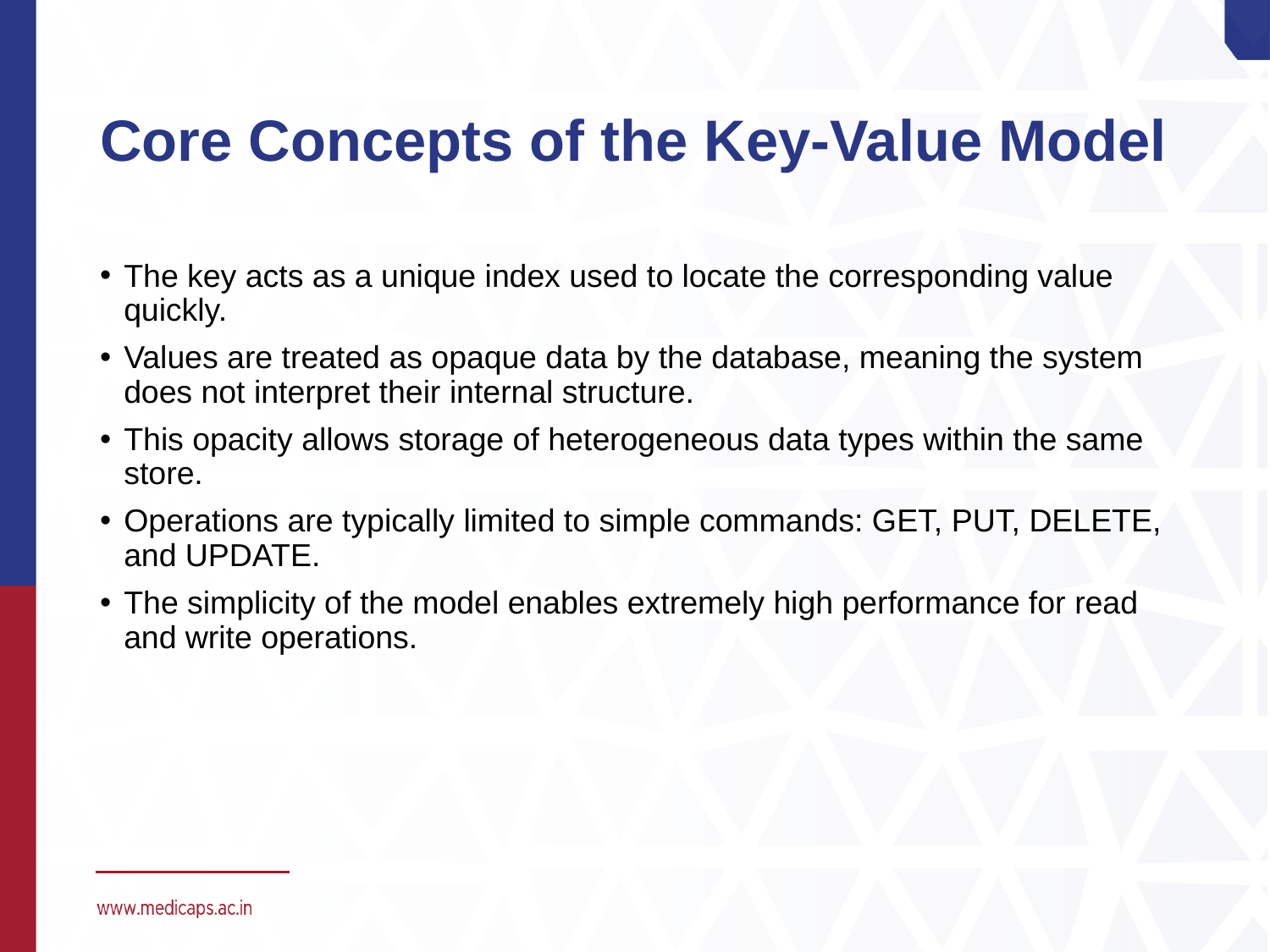

# Core Concepts of the Key-Value Model
The key acts as a unique index used to locate the corresponding value quickly.
Values are treated as opaque data by the database, meaning the system does not interpret their internal structure.
This opacity allows storage of heterogeneous data types within the same store.
Operations are typically limited to simple commands: GET, PUT, DELETE, and UPDATE.
The simplicity of the model enables extremely high performance for read and write operations.